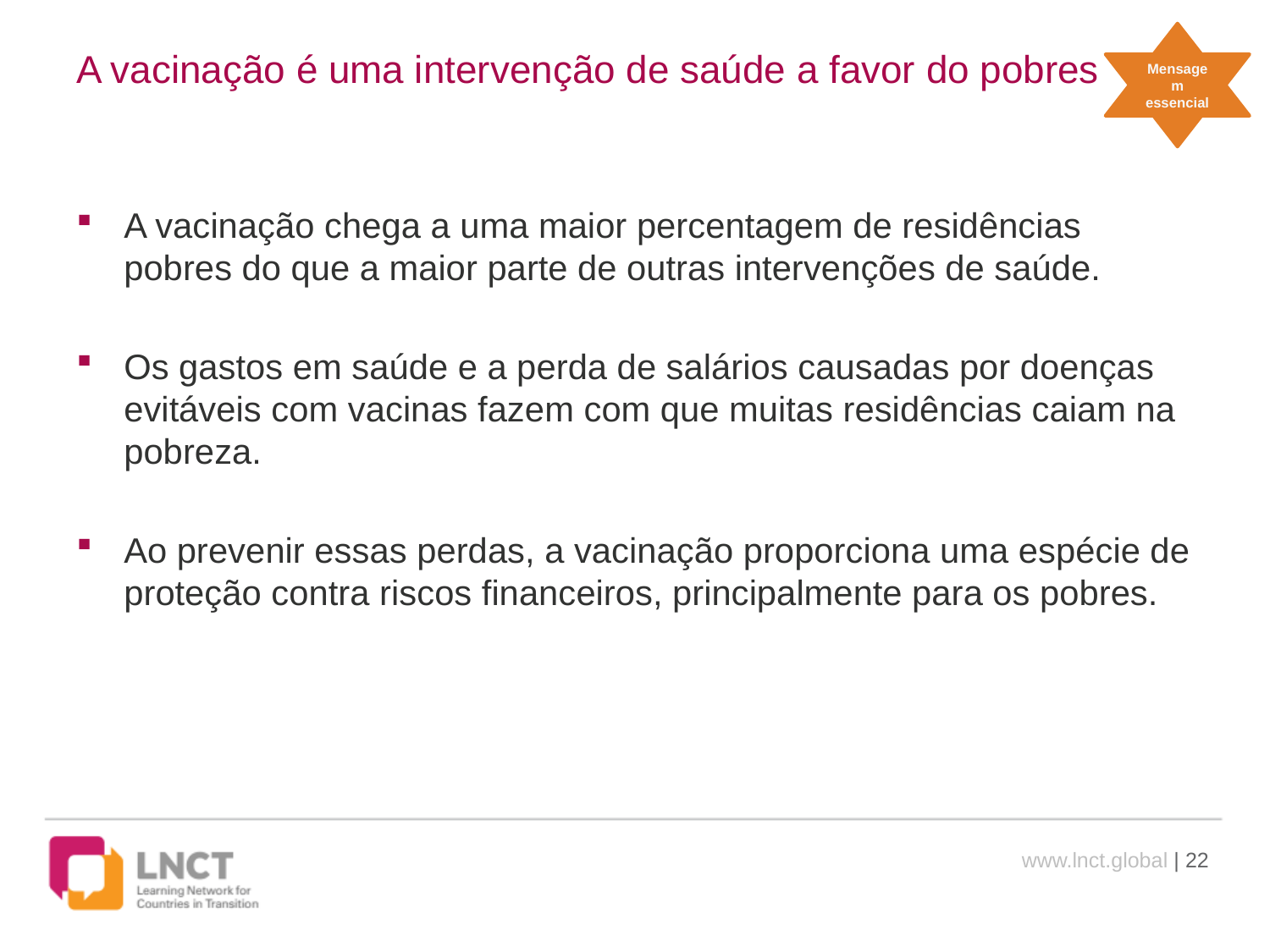

Mensagem essencial
# A vacinação é uma intervenção de saúde a favor do pobres
A vacinação chega a uma maior percentagem de residências pobres do que a maior parte de outras intervenções de saúde.

Os gastos em saúde e a perda de salários causadas por doenças evitáveis com vacinas fazem com que muitas residências caiam na pobreza.

Ao prevenir essas perdas, a vacinação proporciona uma espécie de proteção contra riscos financeiros, principalmente para os pobres.

www.lnct.global | 22